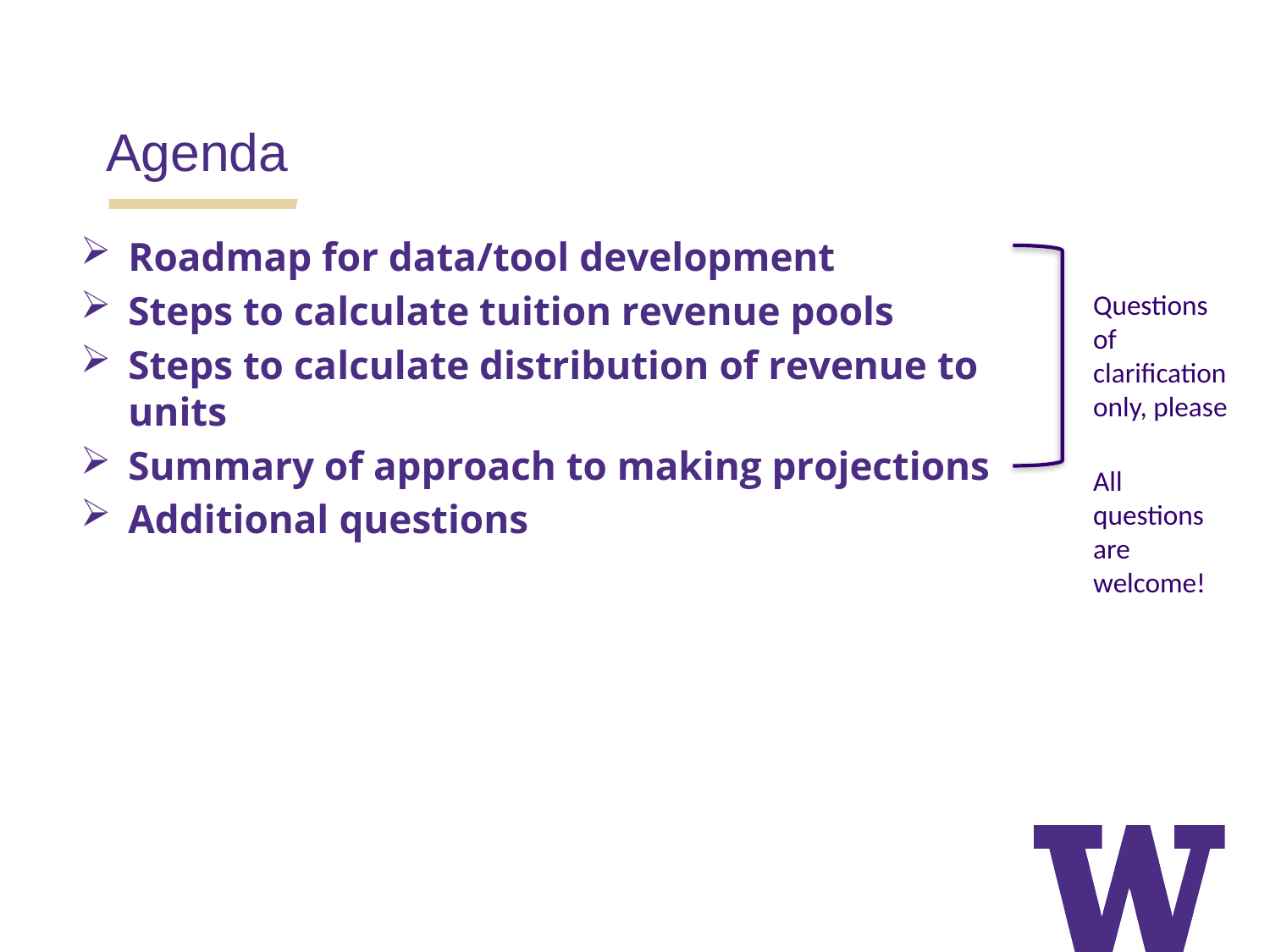

Agenda
Roadmap for data/tool development
Steps to calculate tuition revenue pools
Steps to calculate distribution of revenue to units
Summary of approach to making projections

Questions of clarification only, please
All questions are welcome!
Additional questions